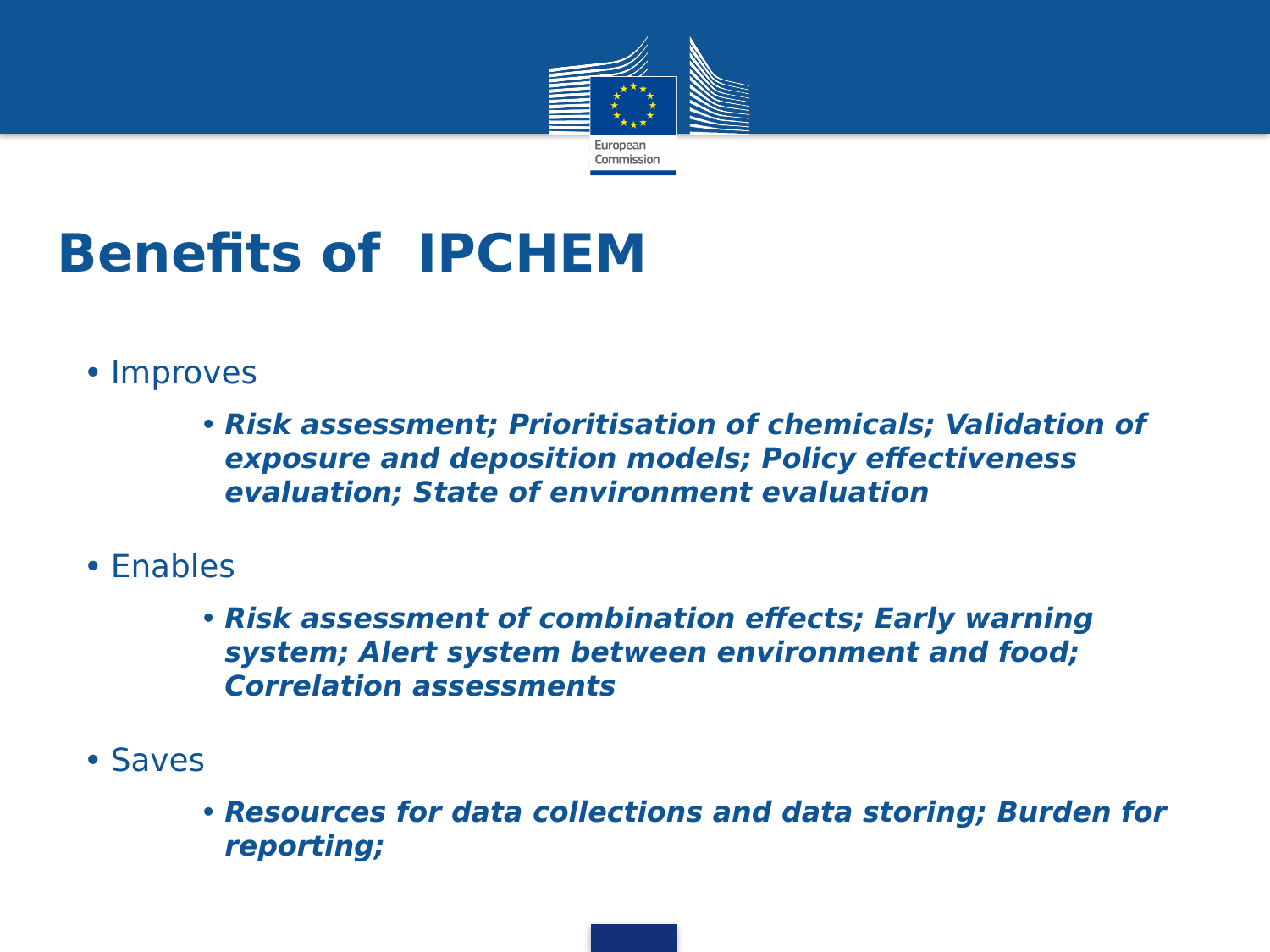

Benefits of  IPCHEM
Improves
Risk assessment; Prioritisation of chemicals; Validation of exposure and deposition models; Policy effectiveness evaluation; State of environment evaluation
Enables
Risk assessment of combination effects; Early warning system; Alert system between environment and food; Correlation assessments
Saves
Resources for data collections and data storing; Burden for reporting;